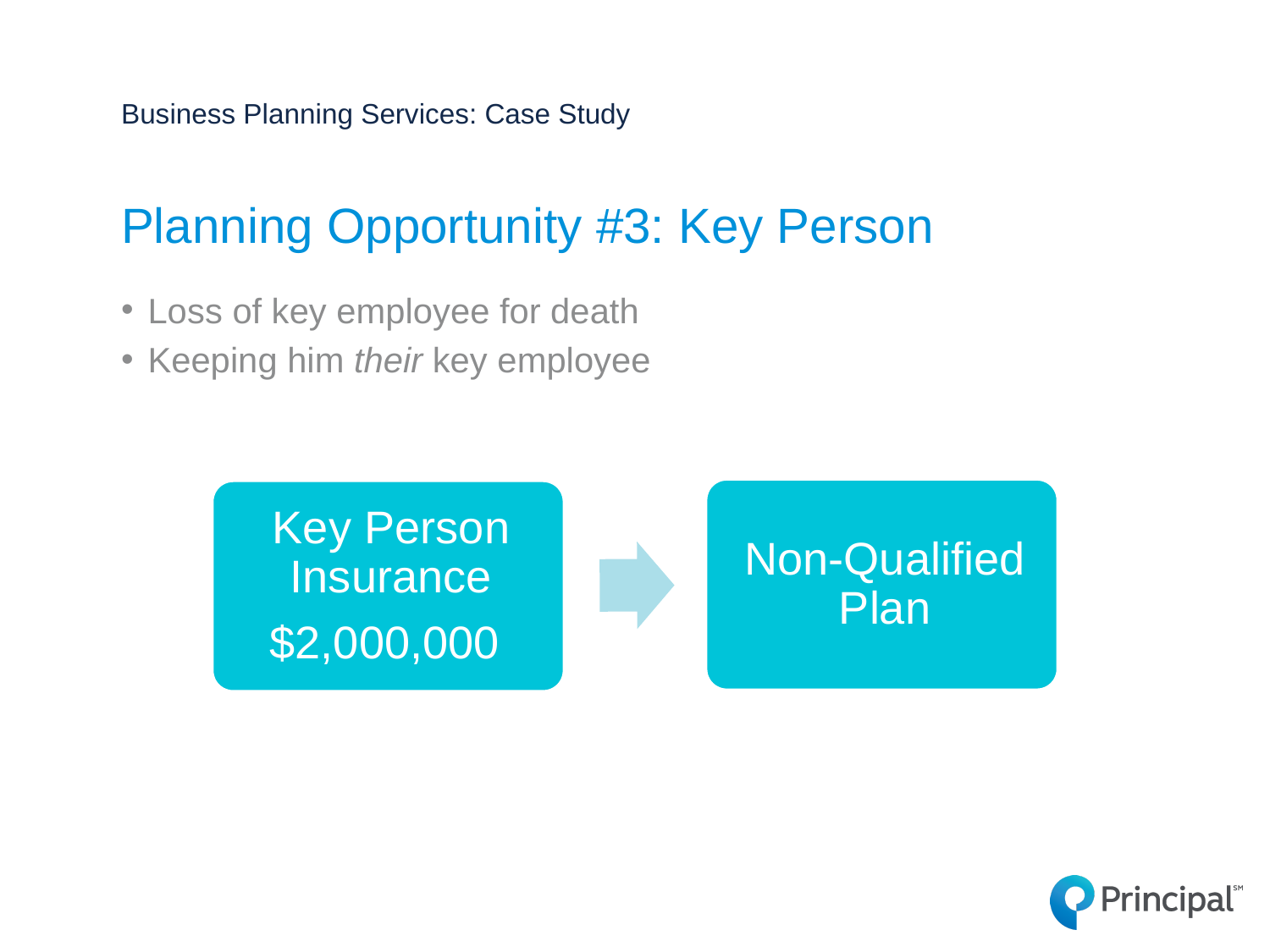

Business Planning Services: Case Study

# Planning Opportunity #3: Key Person
Loss of key employee for death
Keeping him their key employee
Key Person Insurance
$2,000,000

Non-Qualified Plan